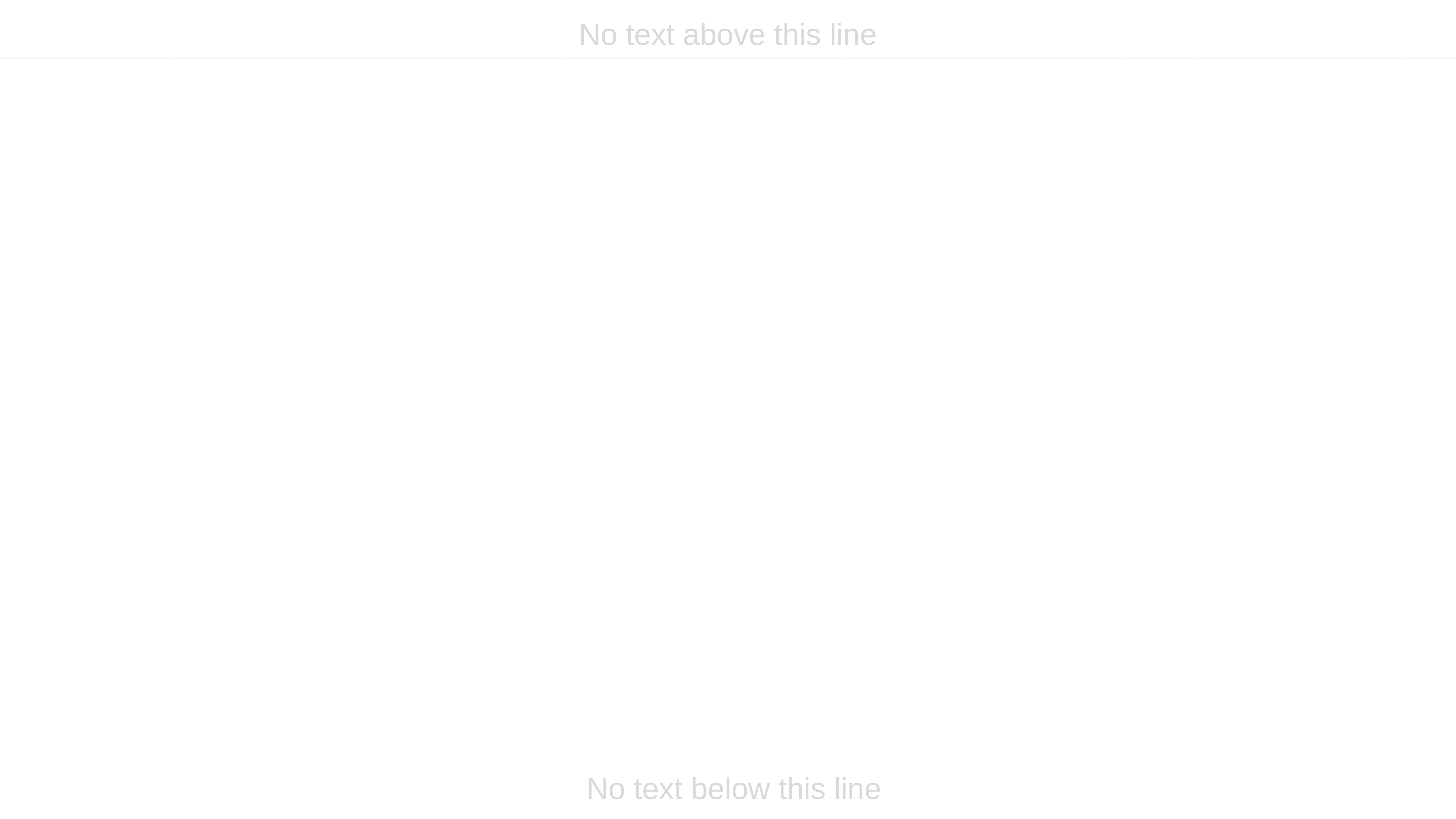

# No text above this line
No text below this line